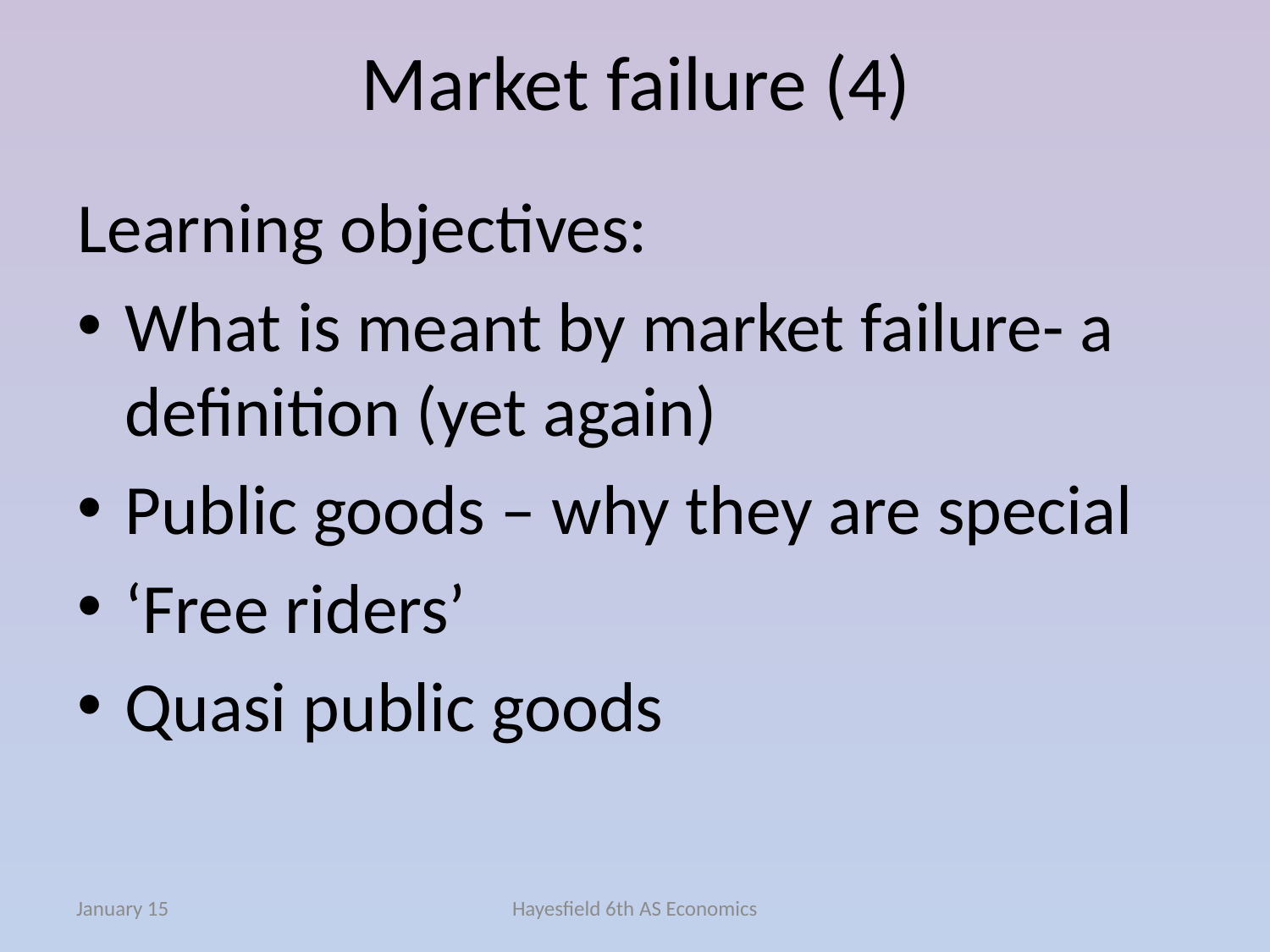

# Market failure (4)
Learning objectives:
What is meant by market failure- a definition (yet again)
Public goods – why they are special
‘Free riders’
Quasi public goods

January 15
Hayesfield 6th AS Economics